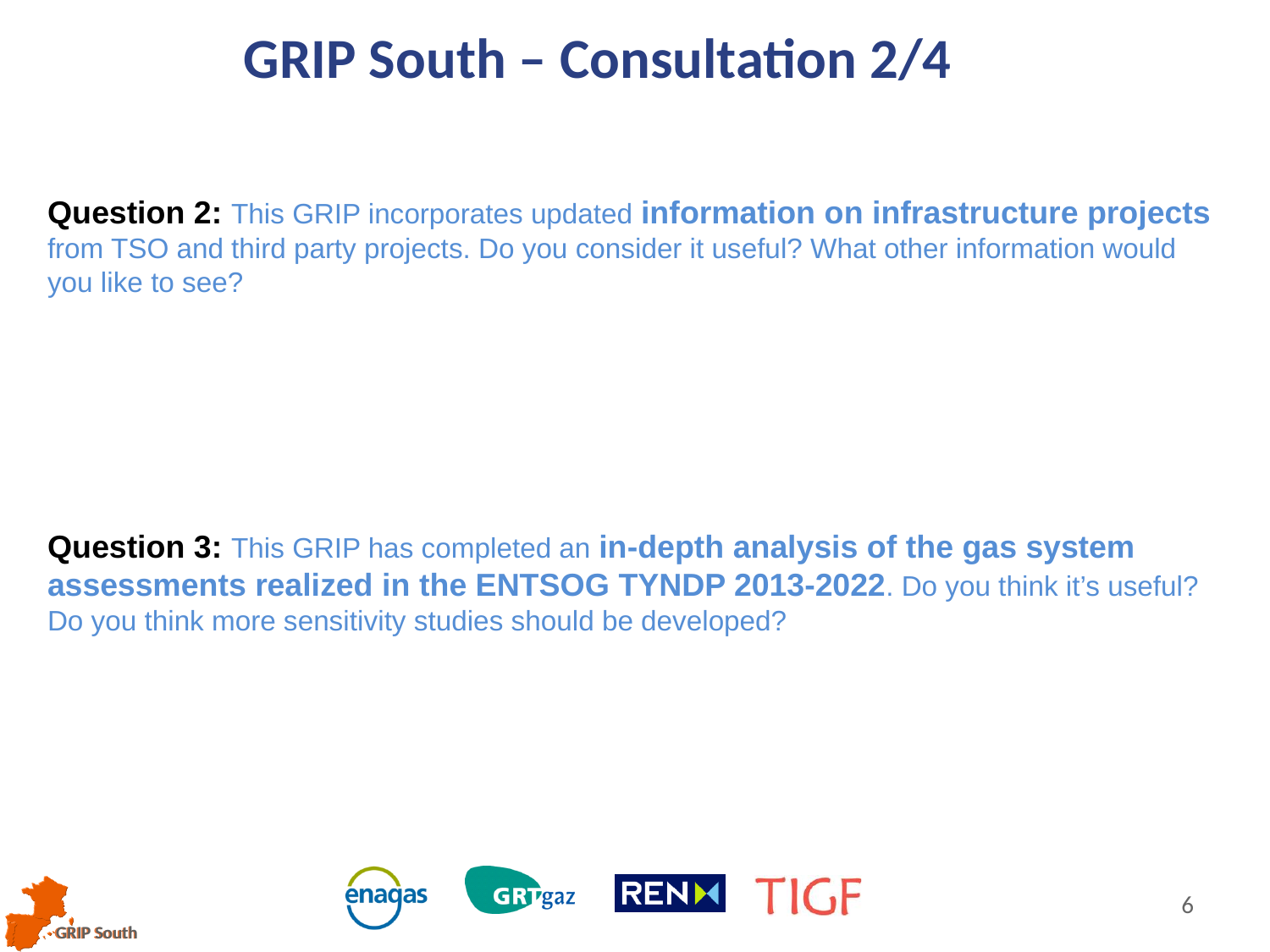

GRIP South – Consultation 2/4
Question 2: This GRIP incorporates updated information on infrastructure projects from TSO and third party projects. Do you consider it useful? What other information would you like to see?

Question 3: This GRIP has completed an in-depth analysis of the gas system assessments realized in the ENTSOG TYNDP 2013-2022. Do you think it’s useful? Do you think more sensitivity studies should be developed?

6